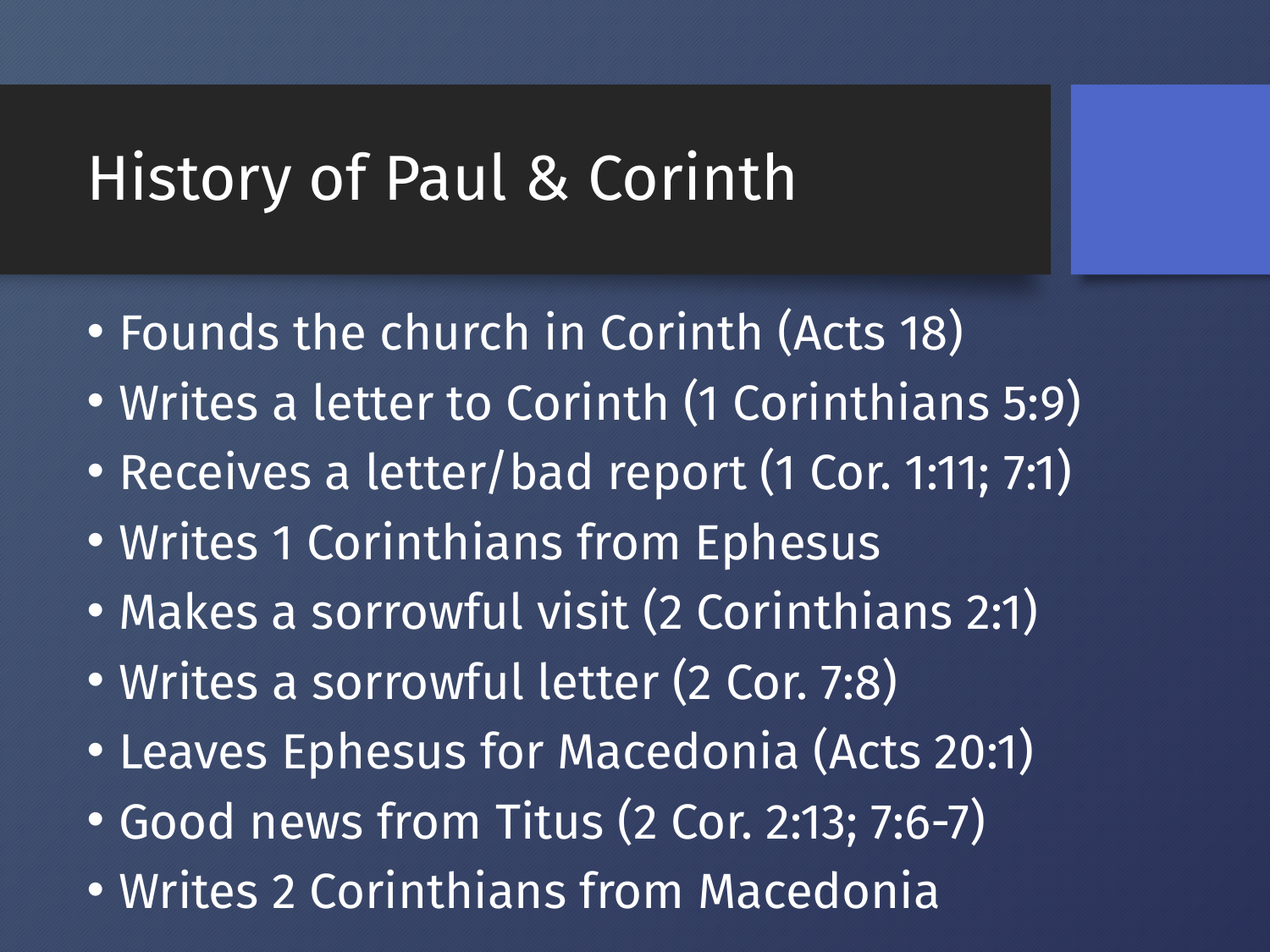

# History of Paul & Corinth
Founds the church in Corinth (Acts 18)
Writes a letter to Corinth (1 Corinthians 5:9)
Receives a letter/bad report (1 Cor. 1:11; 7:1)
Writes 1 Corinthians from Ephesus
Makes a sorrowful visit (2 Corinthians 2:1)
Writes a sorrowful letter (2 Cor. 7:8)
Leaves Ephesus for Macedonia (Acts 20:1)
Good news from Titus (2 Cor. 2:13; 7:6-7)
Writes 2 Corinthians from Macedonia